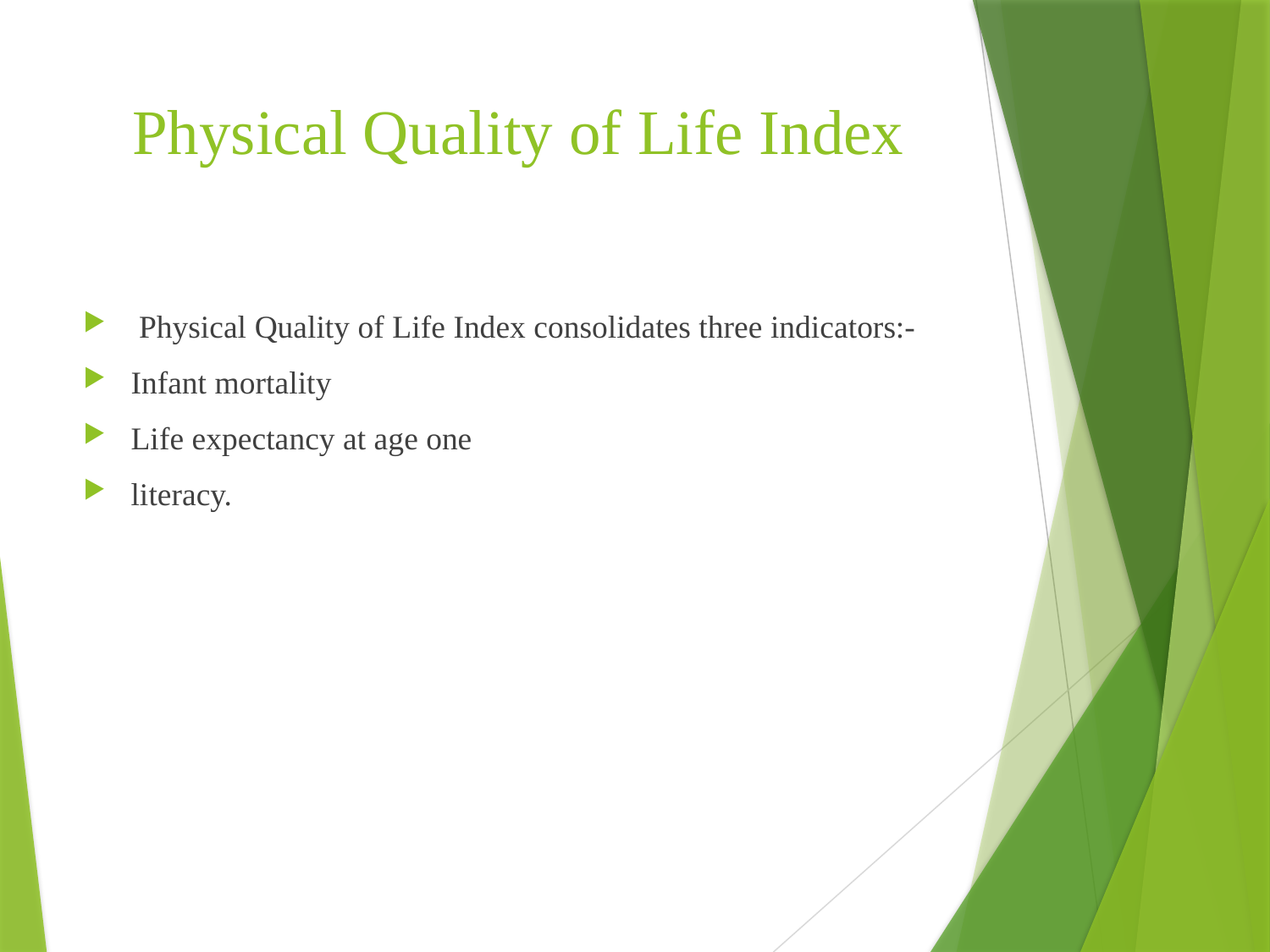

# Physical Quality of Life Index
 Physical Quality of Life Index consolidates three indicators:-
Infant mortality
Life expectancy at age one
literacy.